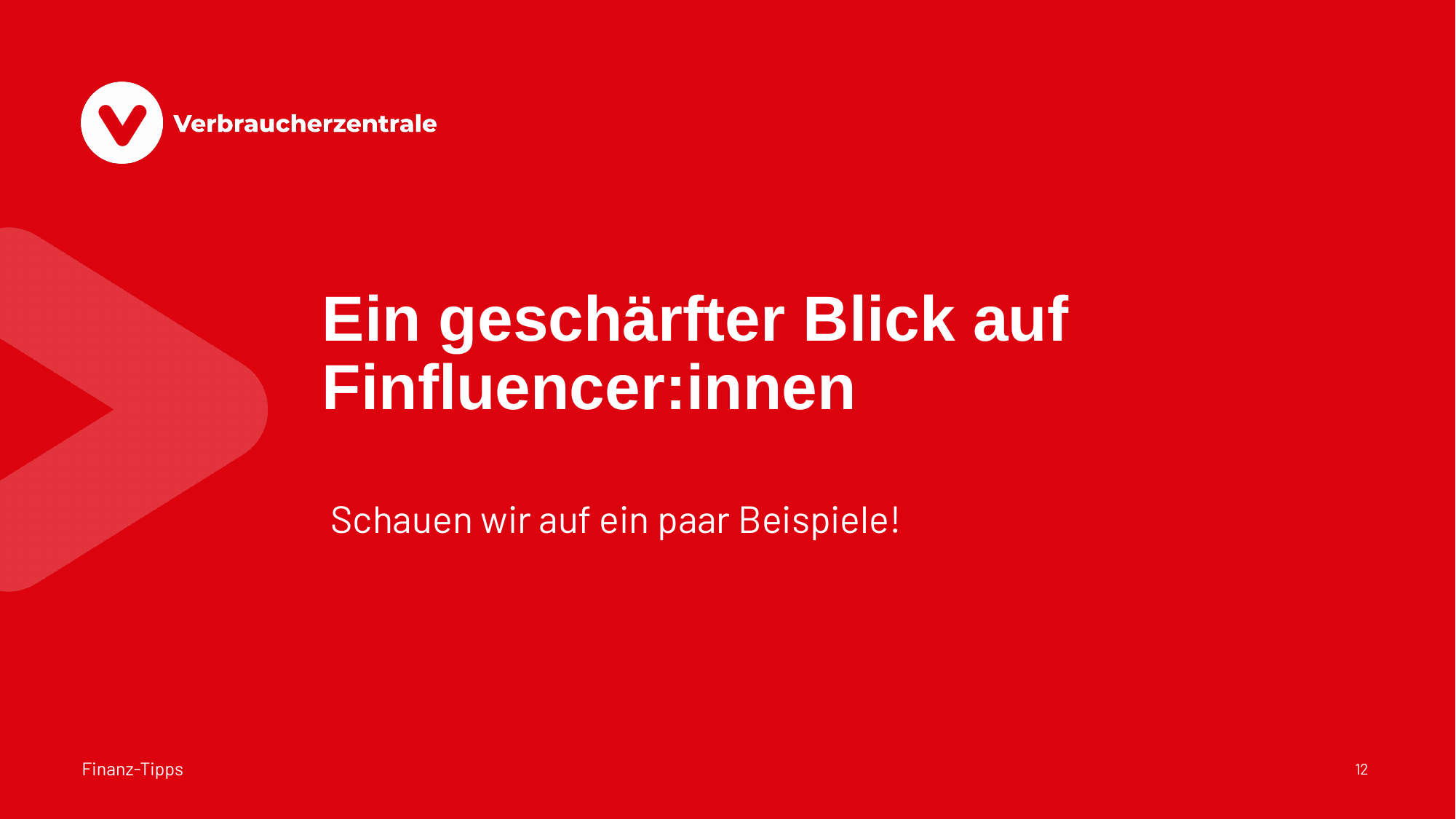

# Ein geschärfter Blick auf Finfluencer:innen
Schauen wir auf ein paar Beispiele!
Finanz-Tipps
12